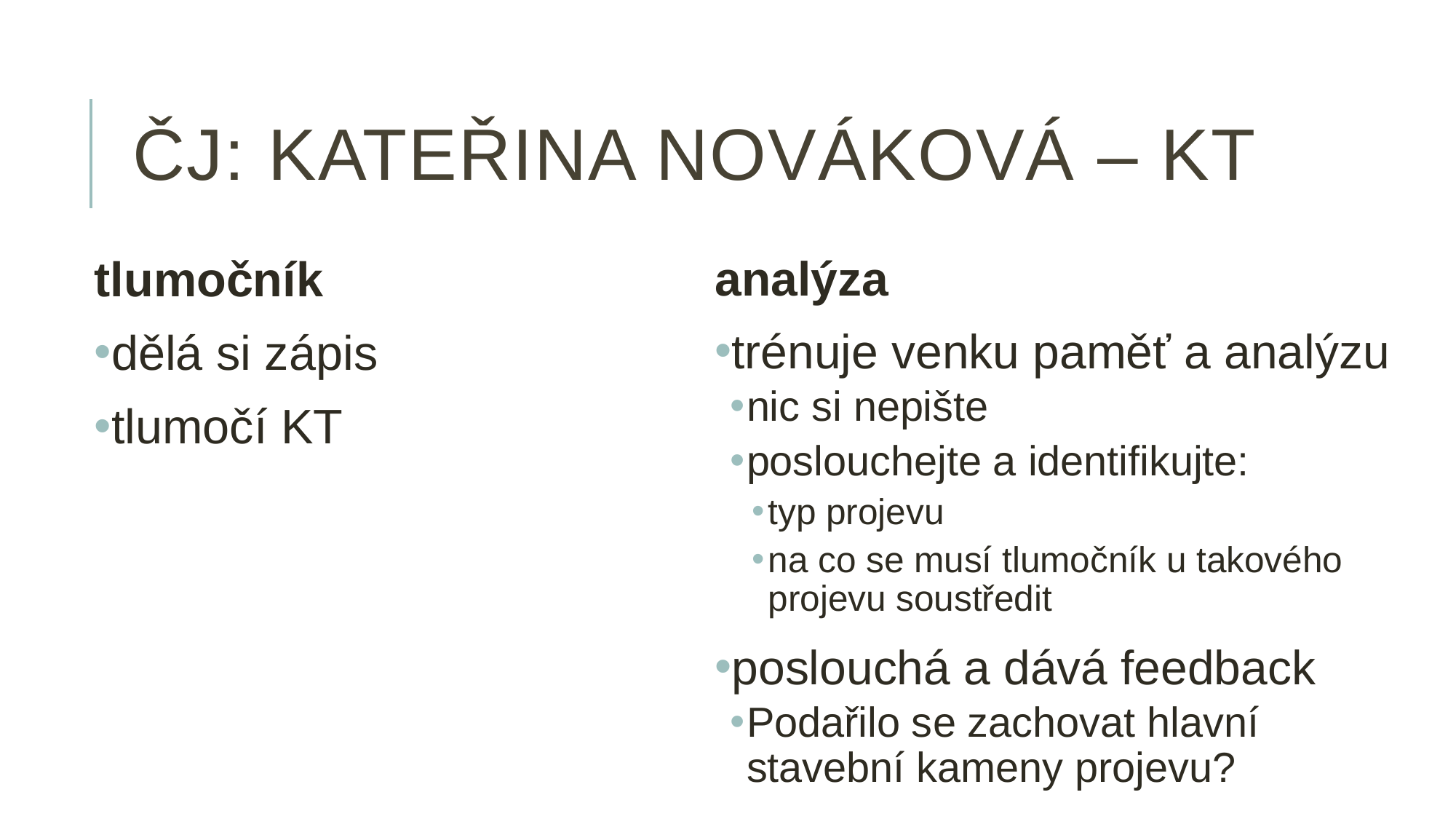

# ČJ: kateřina nováková – KT
tlumočník
dělá si zápis
tlumočí KT

analýza
trénuje venku paměť a analýzu
nic si nepište
poslouchejte a identifikujte:
typ projevu
na co se musí tlumočník u takového projevu soustředit
poslouchá a dává feedback
Podařilo se zachovat hlavní stavební kameny projevu?